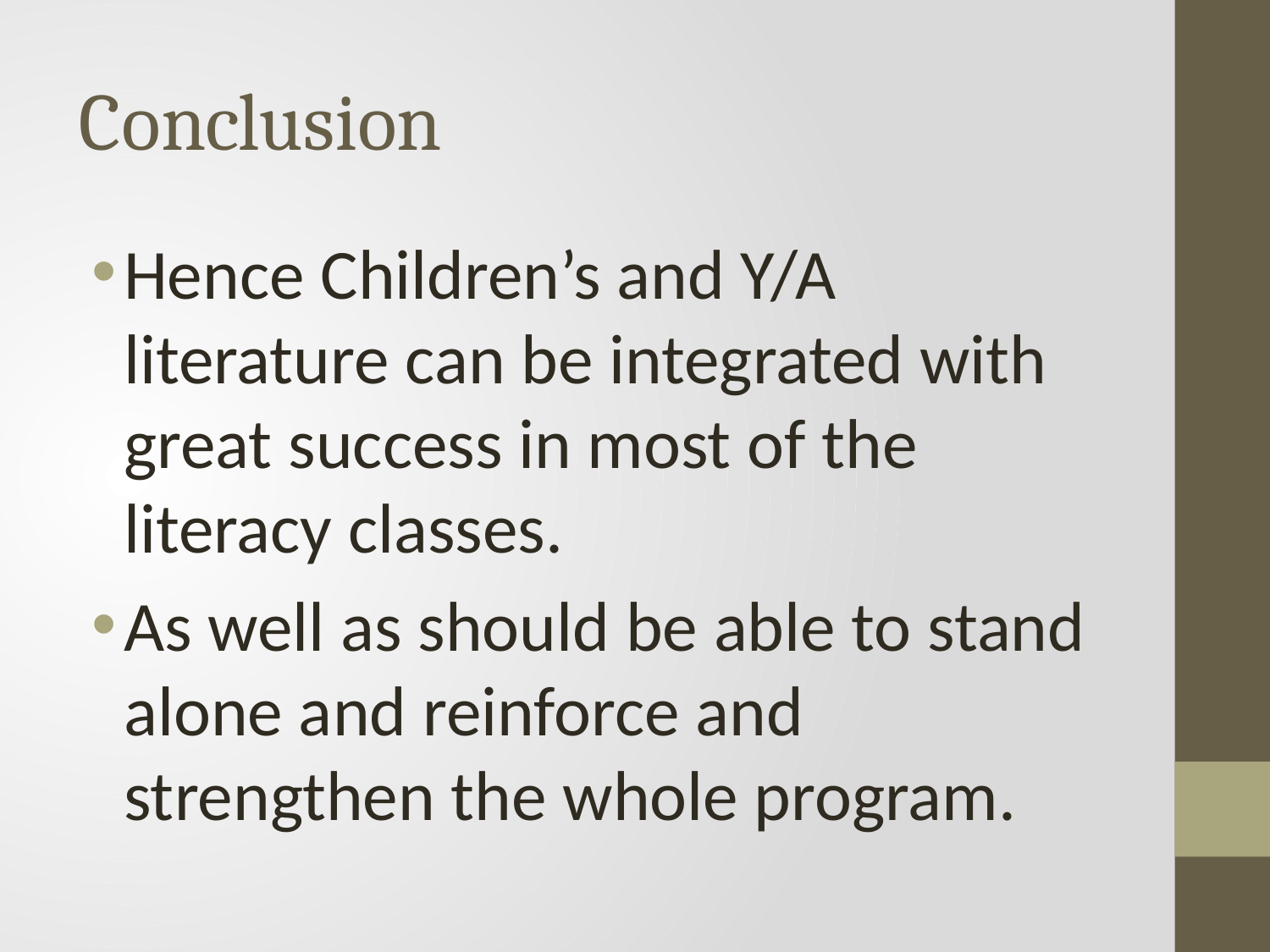

# Conclusion
Hence Children’s and Y/A literature can be integrated with great success in most of the literacy classes.
As well as should be able to stand alone and reinforce and strengthen the whole program.